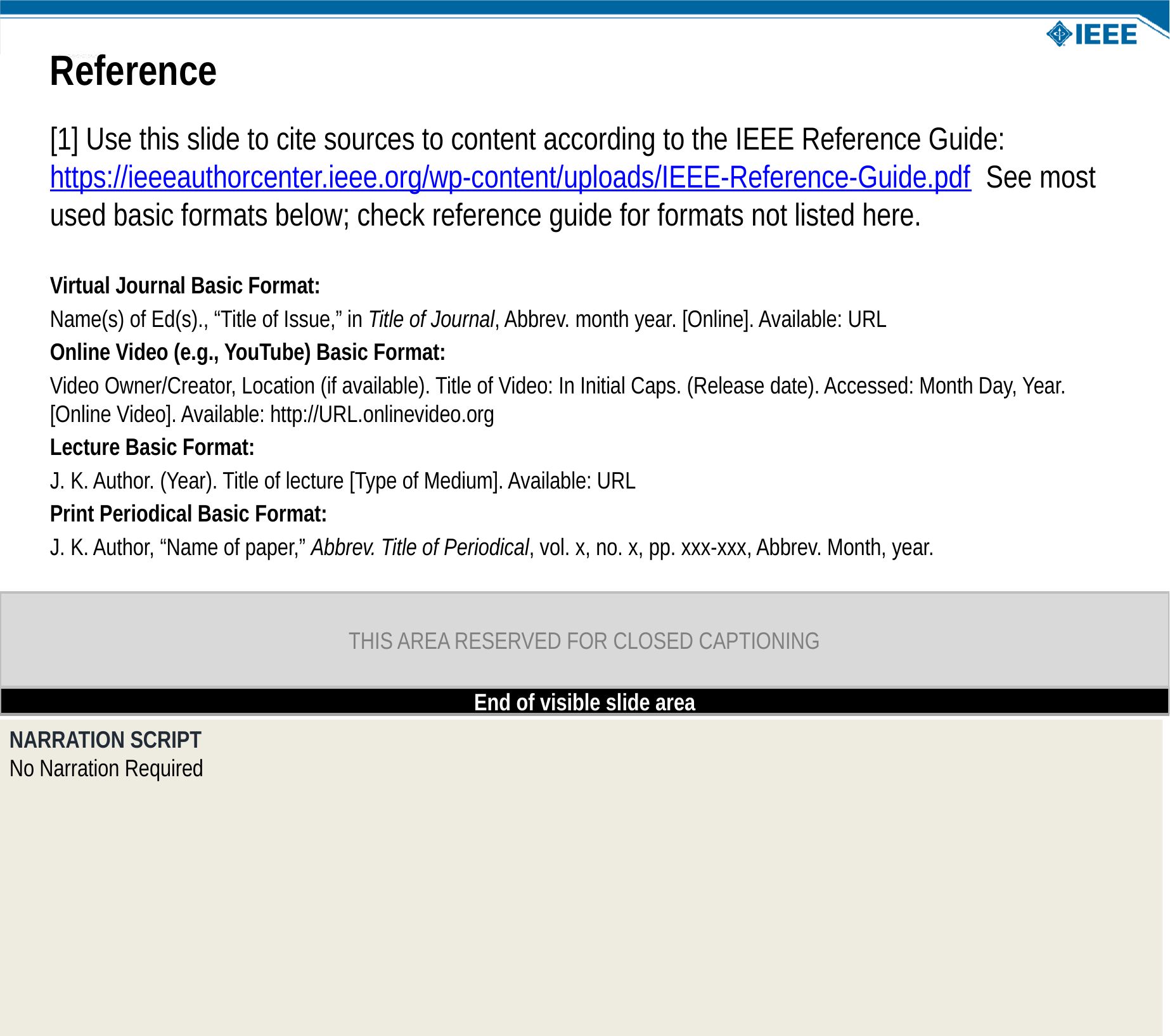

NOTE: If you have content or graphics within this learning object that is not your own, use this slide to cite the author, publication, etc.
Reference
[1] Use this slide to cite sources to content according to the IEEE Reference Guide: https://ieeeauthorcenter.ieee.org/wp-content/uploads/IEEE-Reference-Guide.pdf  See most used basic formats below; check reference guide for formats not listed here.

Virtual Journal Basic Format:
Name(s) of Ed(s)., “Title of Issue,” in Title of Journal, Abbrev. month year. [Online]. Available: URL
Online Video (e.g., YouTube) Basic Format:
Video Owner/Creator, Location (if available). Title of Video: In Initial Caps. (Release date). Accessed: Month Day, Year. [Online Video]. Available: http://URL.onlinevideo.org
Lecture Basic Format:
J. K. Author. (Year). Title of lecture [Type of Medium]. Available: URL
Print Periodical Basic Format:
J. K. Author, “Name of paper,” Abbrev. Title of Periodical, vol. x, no. x, pp. xxx-xxx, Abbrev. Month, year.
NOTE: Not every online course will require a reference slide. Only use when you must cite sources to content as per the IEEE Reference Guide.
NOTE: This slide is not the final design that will be used when the course is produced. This is just a blank canvas for you to capture your content.
NARRATION SCRIPT
No Narration Required